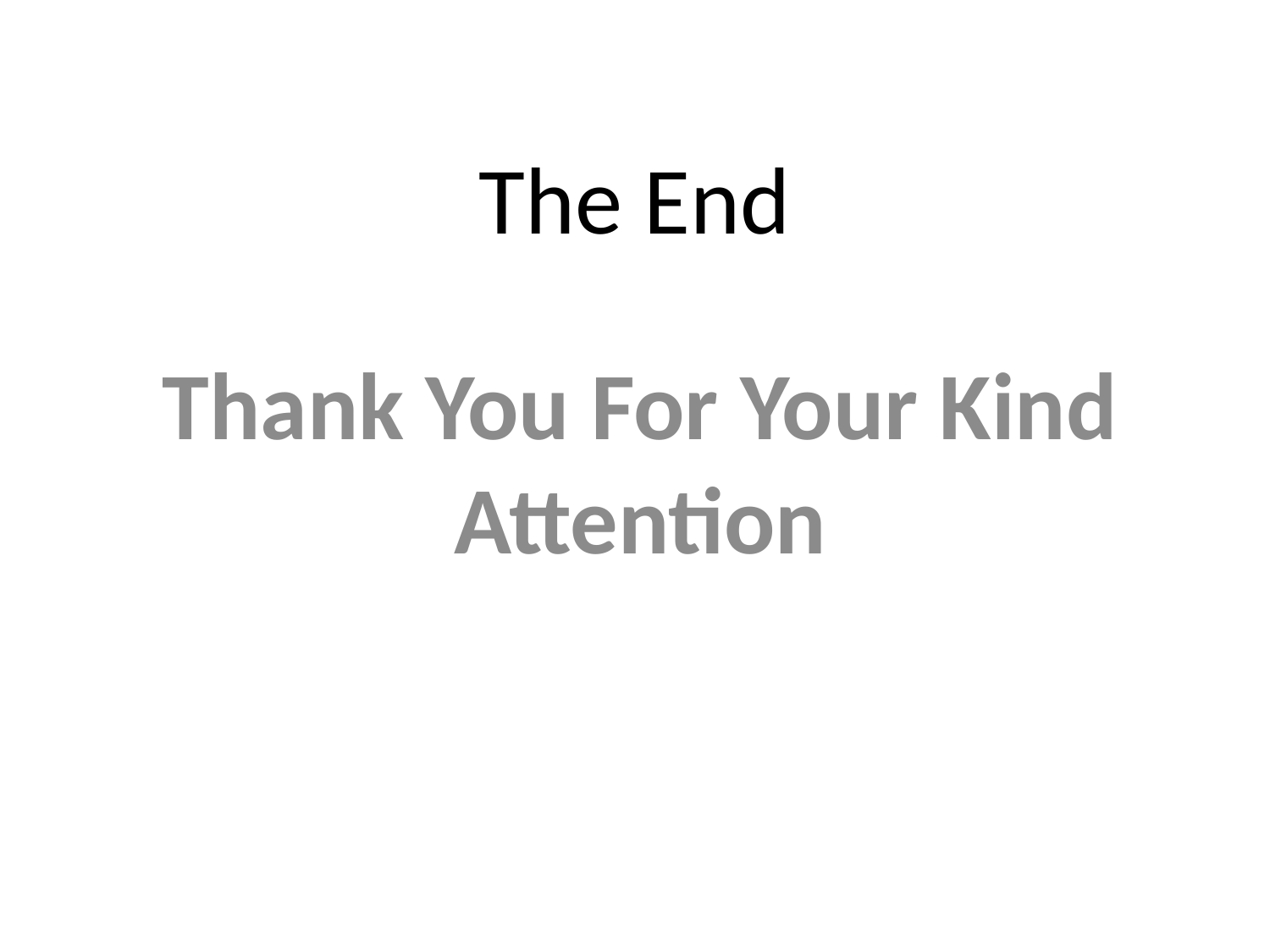

# The End
Thank You For Your Kind Attention